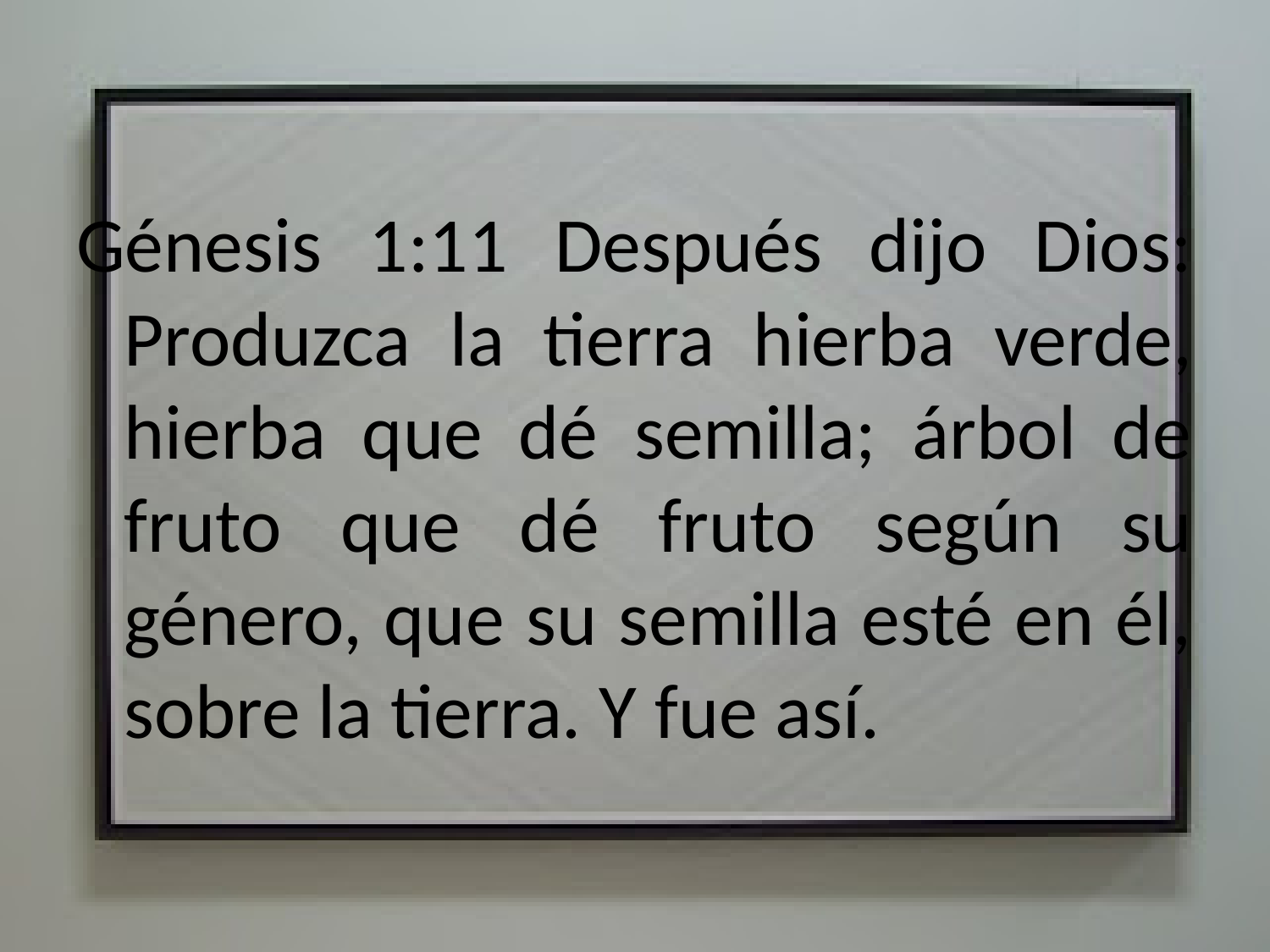

Génesis 1:11 Después dijo Dios: Produzca la tierra hierba verde, hierba que dé semilla; árbol de fruto que dé fruto según su género, que su semilla esté en él, sobre la tierra. Y fue así.